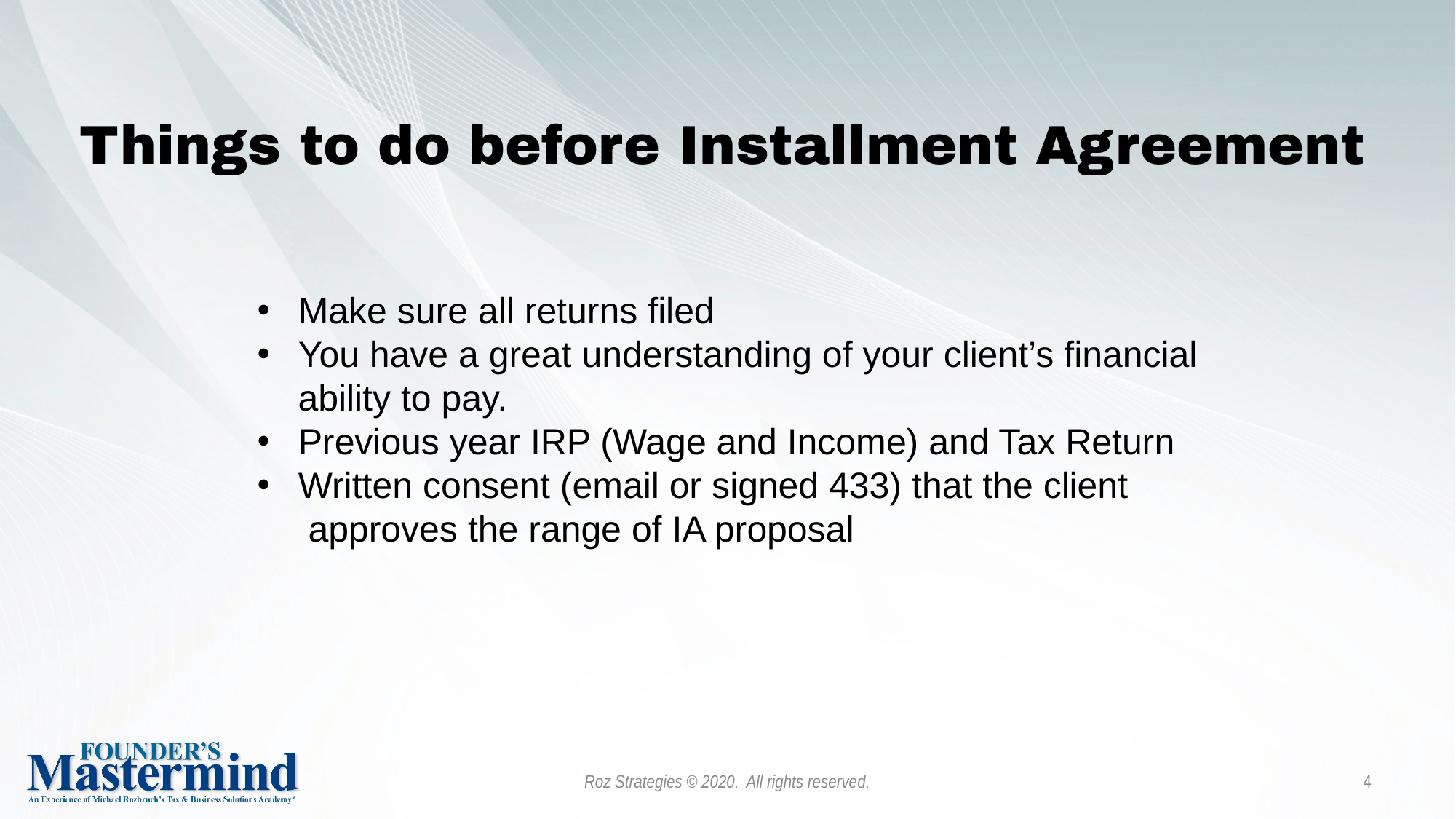

Things to do before Installment Agreement
Make sure all returns filed
You have a great understanding of your client’s financial
    ability to pay.
Previous year IRP (Wage and Income) and Tax Return
Written consent (email or signed 433) that the client
     approves the range of IA proposal
Roz Strategies © 2020.  All rights reserved.
4